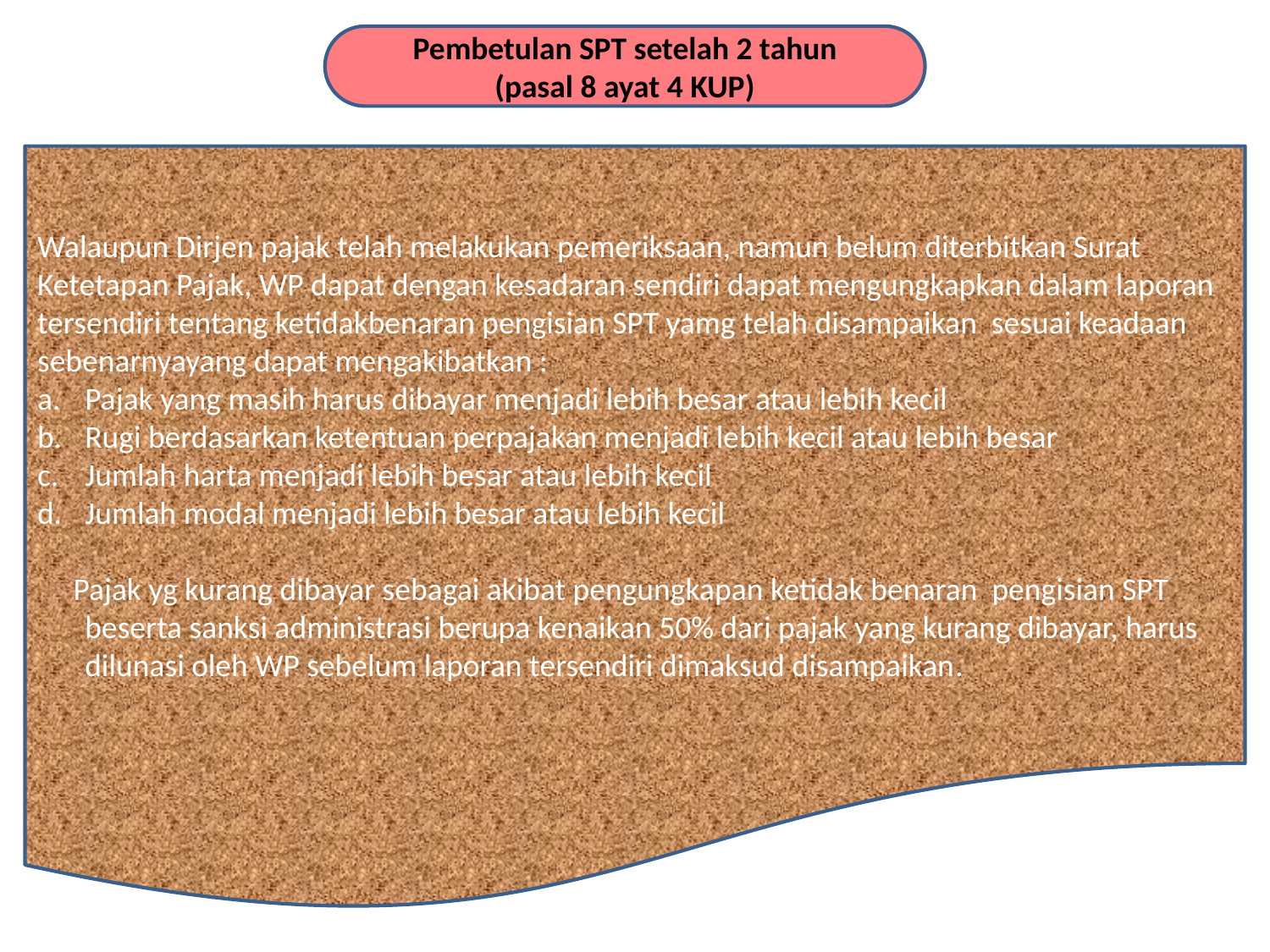

Pembetulan SPT setelah 2 tahun
(pasal 8 ayat 4 KUP)
Walaupun Dirjen pajak telah melakukan pemeriksaan, namun belum diterbitkan Surat Ketetapan Pajak, WP dapat dengan kesadaran sendiri dapat mengungkapkan dalam laporan tersendiri tentang ketidakbenaran pengisian SPT yamg telah disampaikan  sesuai keadaan sebenarnyayang dapat mengakibatkan :
Pajak yang masih harus dibayar menjadi lebih besar atau lebih kecil
Rugi berdasarkan ketentuan perpajakan menjadi lebih kecil atau lebih besar
Jumlah harta menjadi lebih besar atau lebih kecil
Jumlah modal menjadi lebih besar atau lebih kecil

     Pajak yg kurang dibayar sebagai akibat pengungkapan ketidak benaran  pengisian SPT beserta sanksi administrasi berupa kenaikan 50% dari pajak yang kurang dibayar, harus dilunasi oleh WP sebelum laporan tersendiri dimaksud disampaikan.